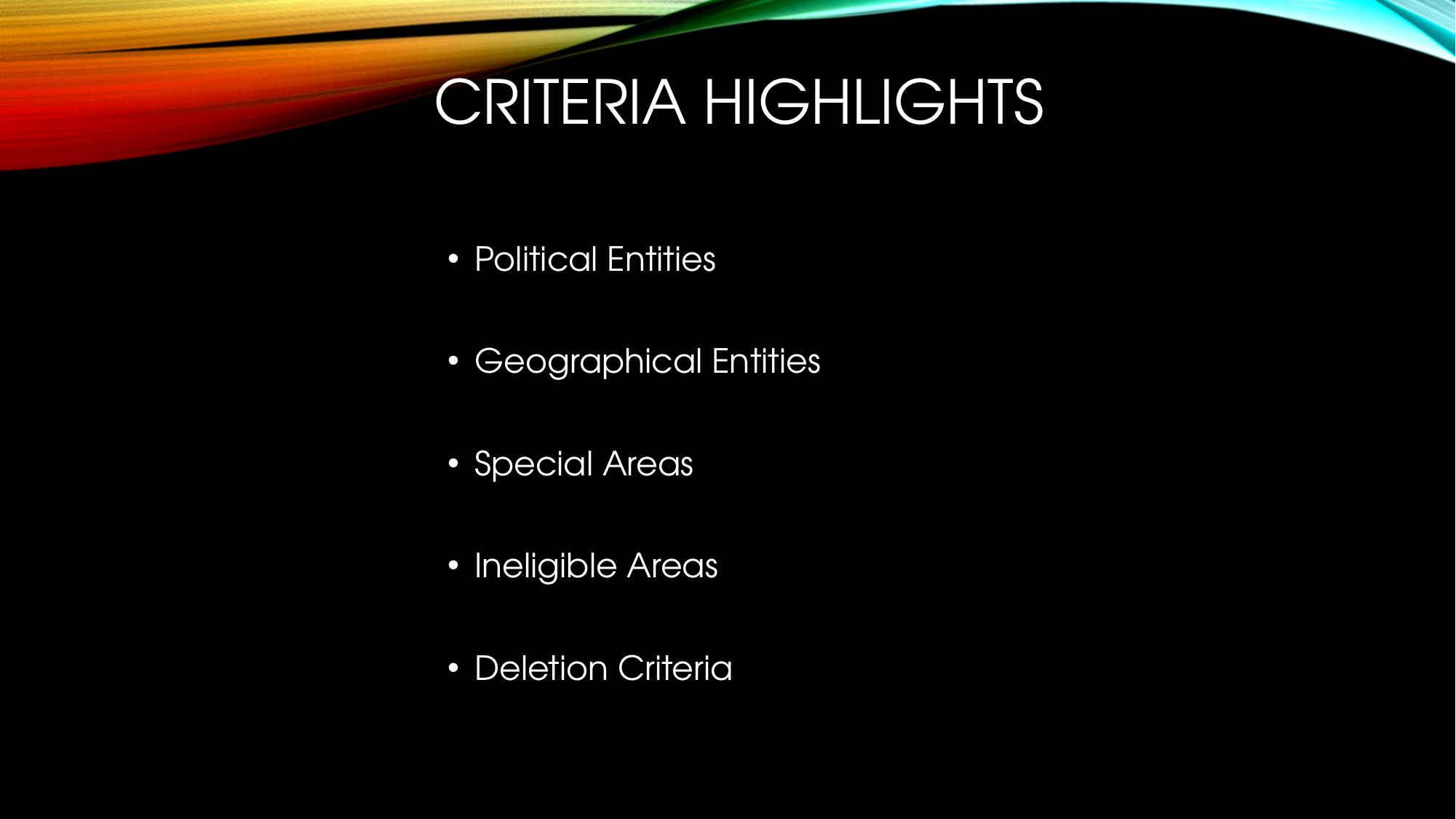

# Criteria highlights
Political Entities

Geographical Entities

Special Areas

Ineligible Areas

Deletion Criteria